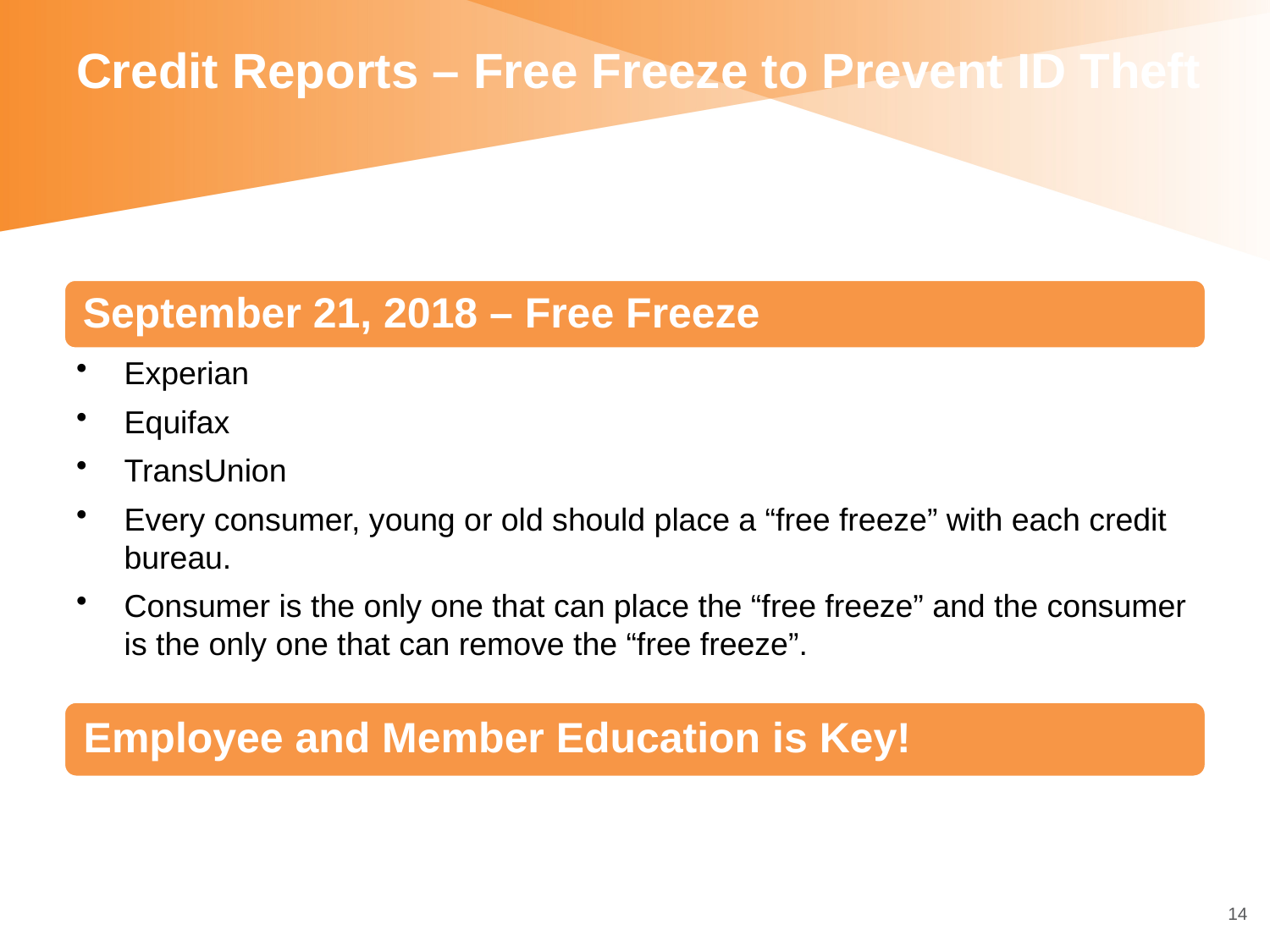

# Credit Reports – Free Freeze to Prevent ID Theft
September 21, 2018 – Free Freeze
Experian
Equifax
TransUnion
Every consumer, young or old should place a “free freeze” with each credit bureau.
Consumer is the only one that can place the “free freeze” and the consumer is the only one that can remove the “free freeze”.

Employee and Member Education is Key!

14